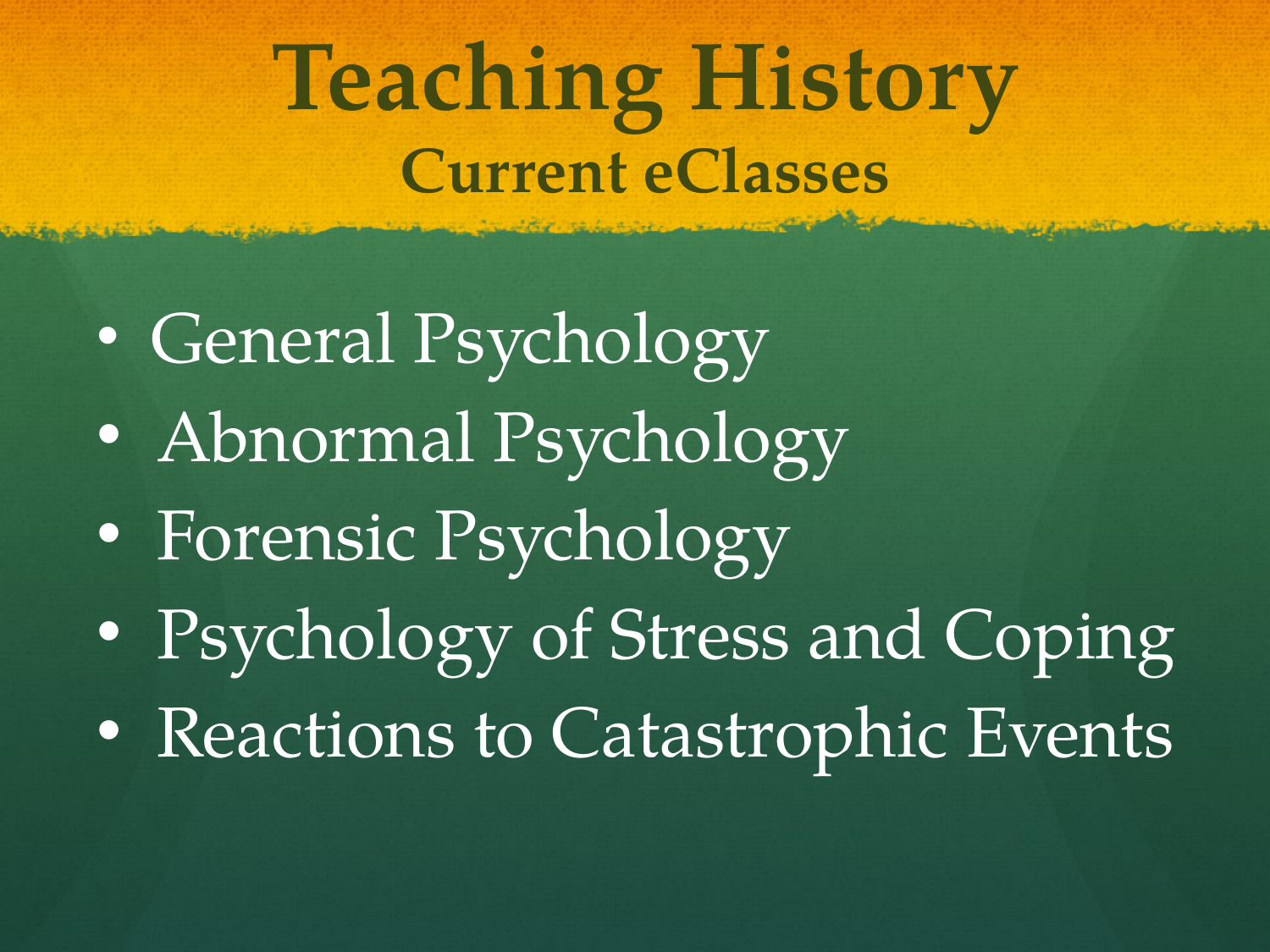

Teaching History
Current eClasses
  General Psychology
  Abnormal Psychology
  Forensic Psychology
  Psychology of Stress and Coping
  Reactions to Catastrophic Events
#